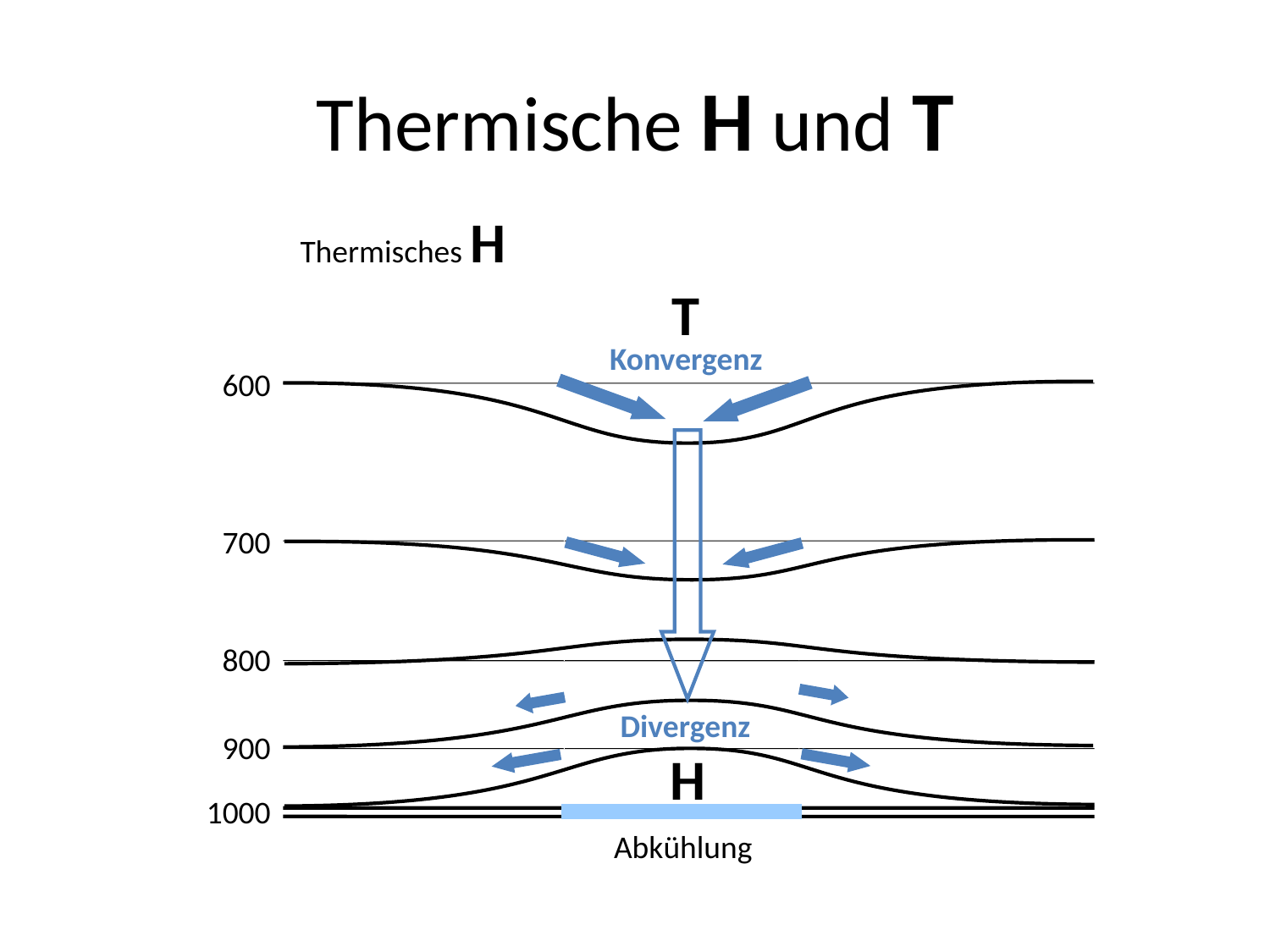

# Thermische H und T
Thermisches H
T

Konvergenz
600

700

800

Divergenz

900
H

1000

Abkühlung